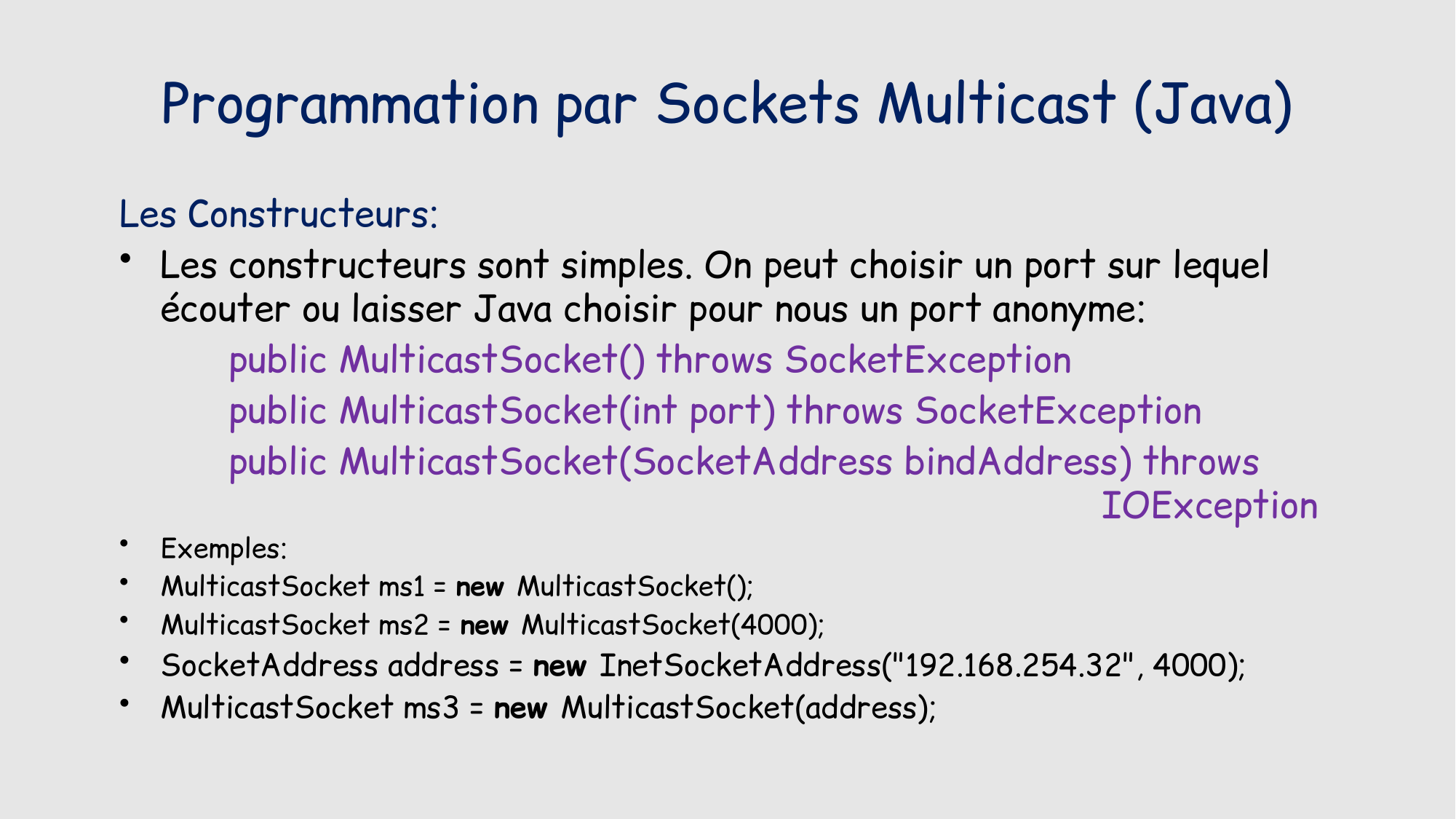

# Programmation par Sockets Multicast (Java)
Les Constructeurs:
Les constructeurs sont simples. On peut choisir un port sur lequel écouter ou laisser Java choisir pour nous un port anonyme:
	public MulticastSocket() throws SocketException
	public MulticastSocket(int port) throws SocketException
	public MulticastSocket(SocketAddress bindAddress) throws 										IOException
Exemples:
MulticastSocket ms1 = new MulticastSocket();
MulticastSocket ms2 = new MulticastSocket(4000);
SocketAddress address = new InetSocketAddress("192.168.254.32", 4000);
MulticastSocket ms3 = new MulticastSocket(address);